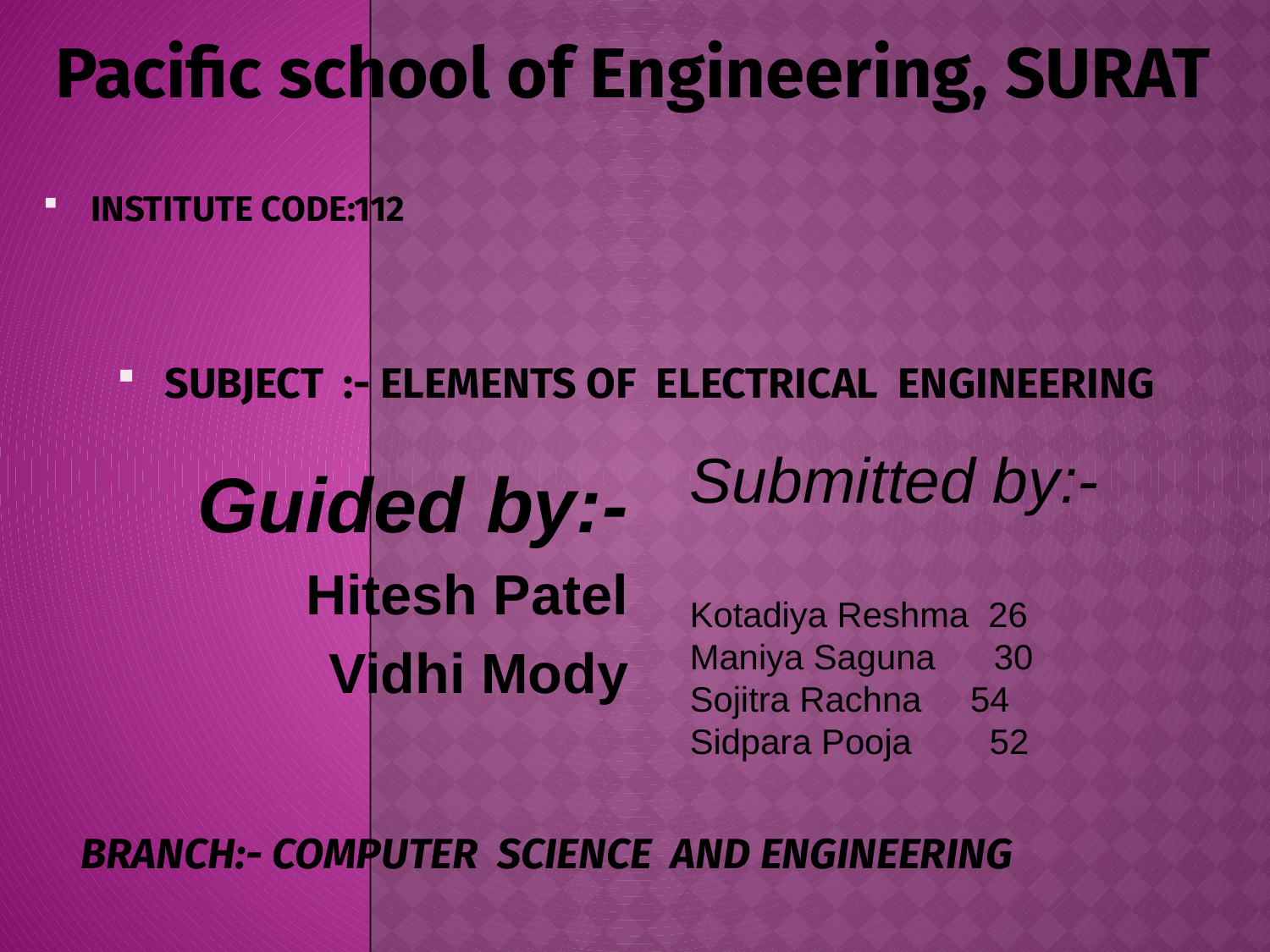

Pacific school of Engineering, SURAT
INSTITUTE CODE:112
SUBJECT  :- ELEMENTS OF  ELECTRICAL  ENGINEERING
Submitted by:-

Kotadiya Reshma  26
Maniya Saguna      30
Sojitra Rachna     54
Sidpara Pooja        52

   Guided by:-
 Hitesh Patel
Vidhi Mody
BRANCH:- COMPUTER  SCIENCE  AND ENGINEERING